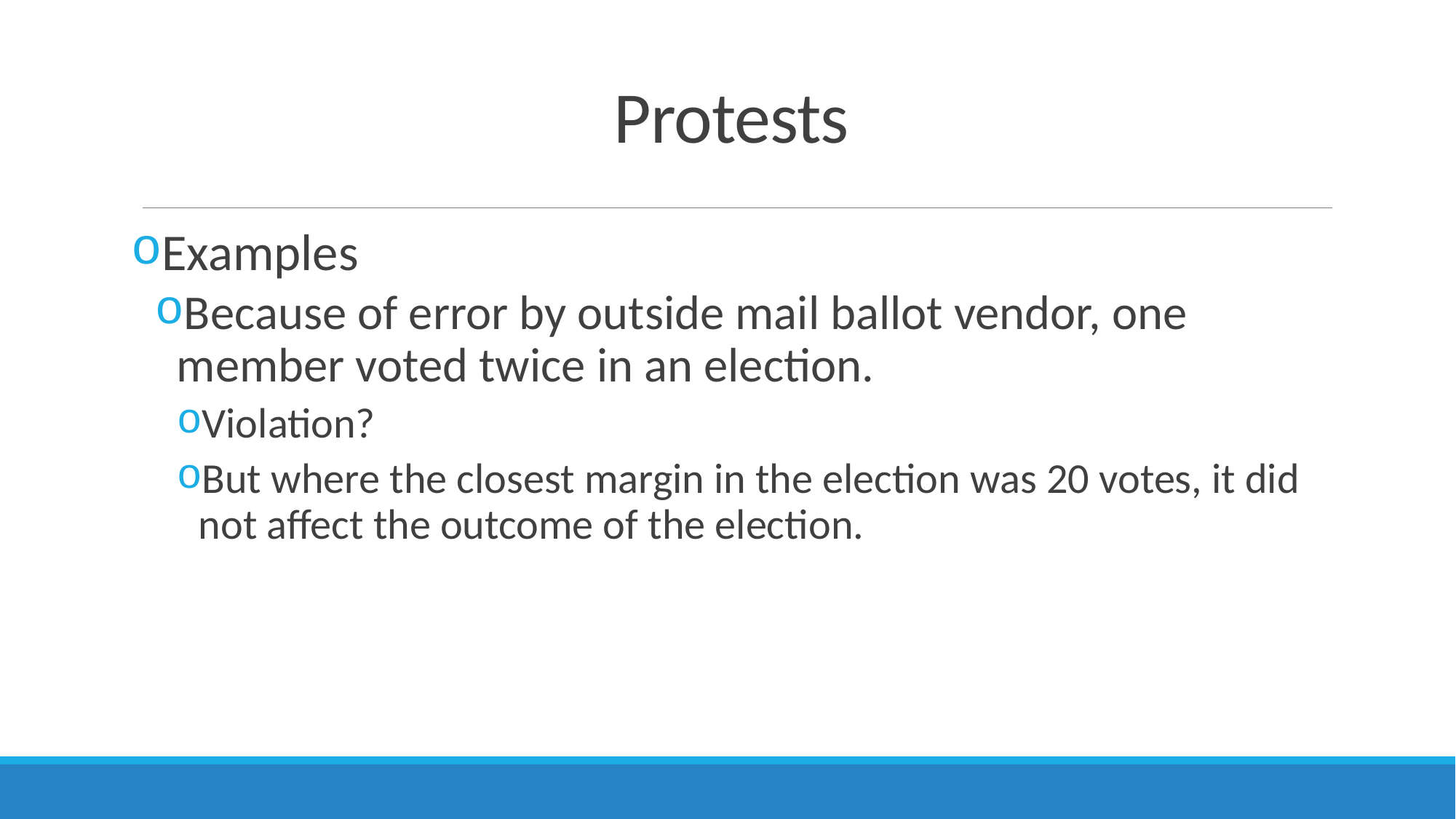

# Protests
Examples
Because of error by outside mail ballot vendor, one member voted twice in an election.
Violation?
But where the closest margin in the election was 20 votes, it did not affect the outcome of the election.